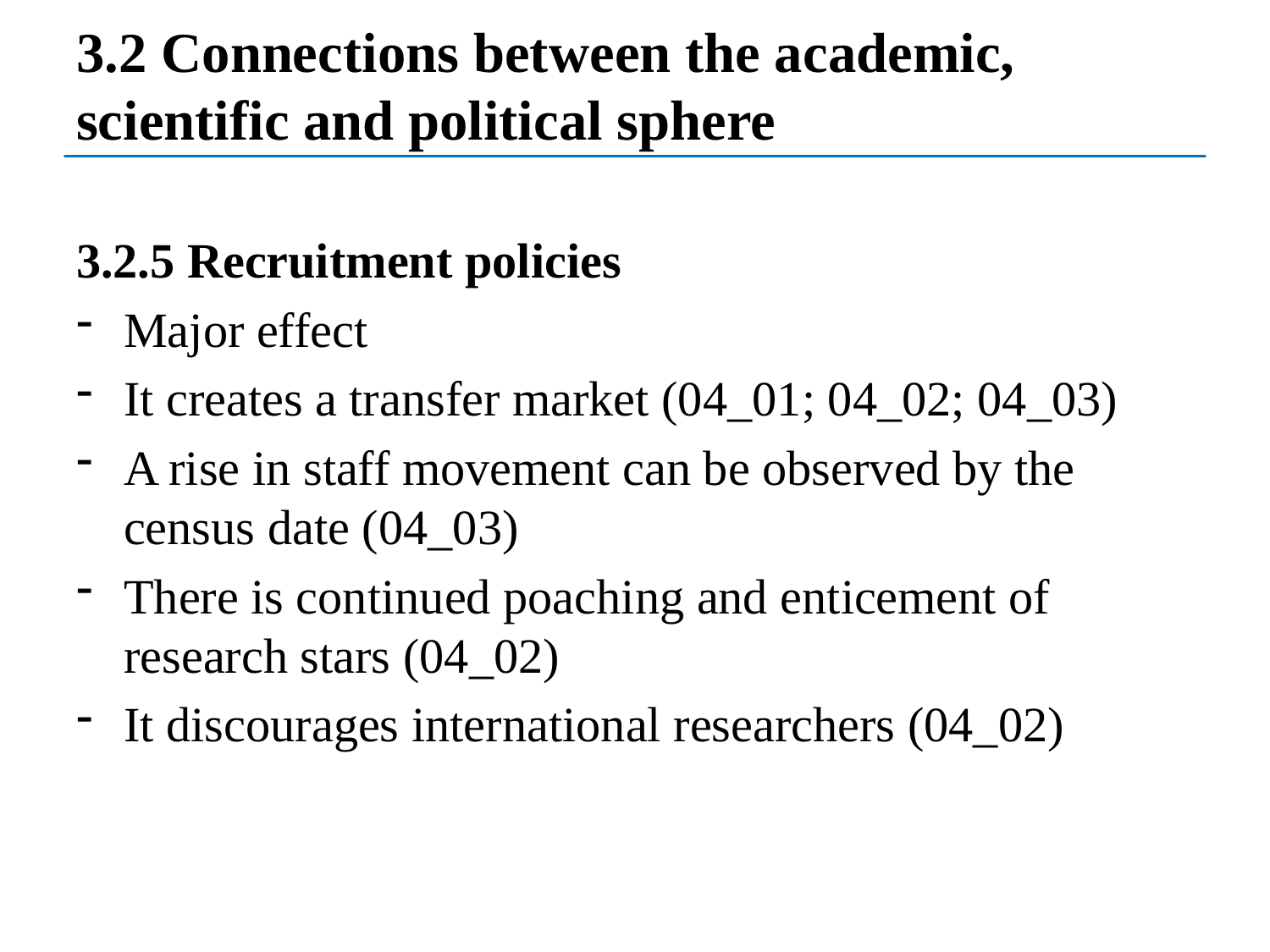

# 3.2 Connections between the academic, scientific and political sphere
3.2.5 Recruitment policies
Major effect
It creates a transfer market (04_01; 04_02; 04_03)
A rise in staff movement can be observed by the census date (04_03)
There is continued poaching and enticement of research stars (04_02)
It discourages international researchers (04_02)